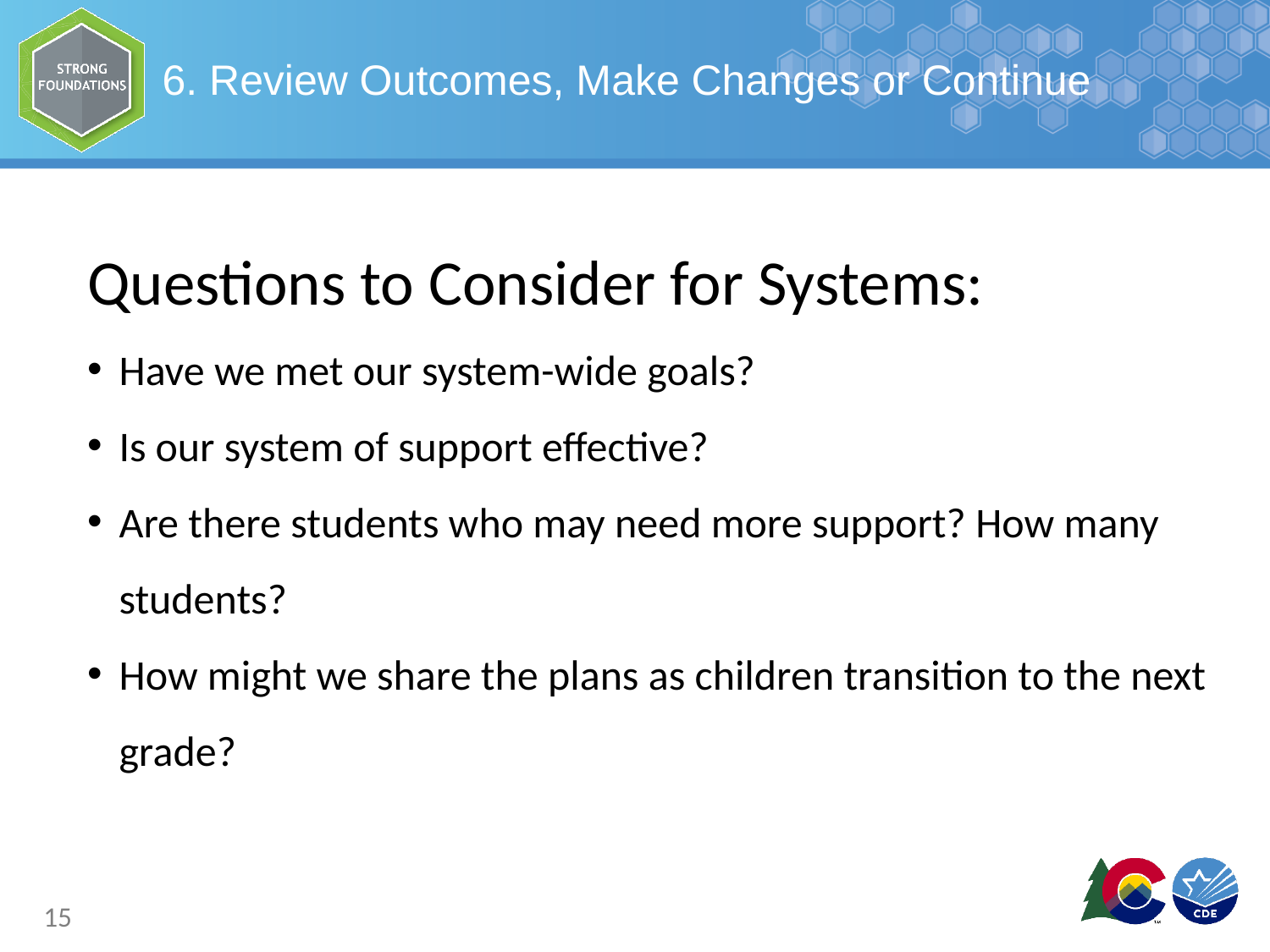

# 6. Review Outcomes, Make Changes or Continue
Questions to Consider for Systems:
Have we met our system-wide goals?
Is our system of support effective?
Are there students who may need more support? How many students?
How might we share the plans as children transition to the next grade?
15